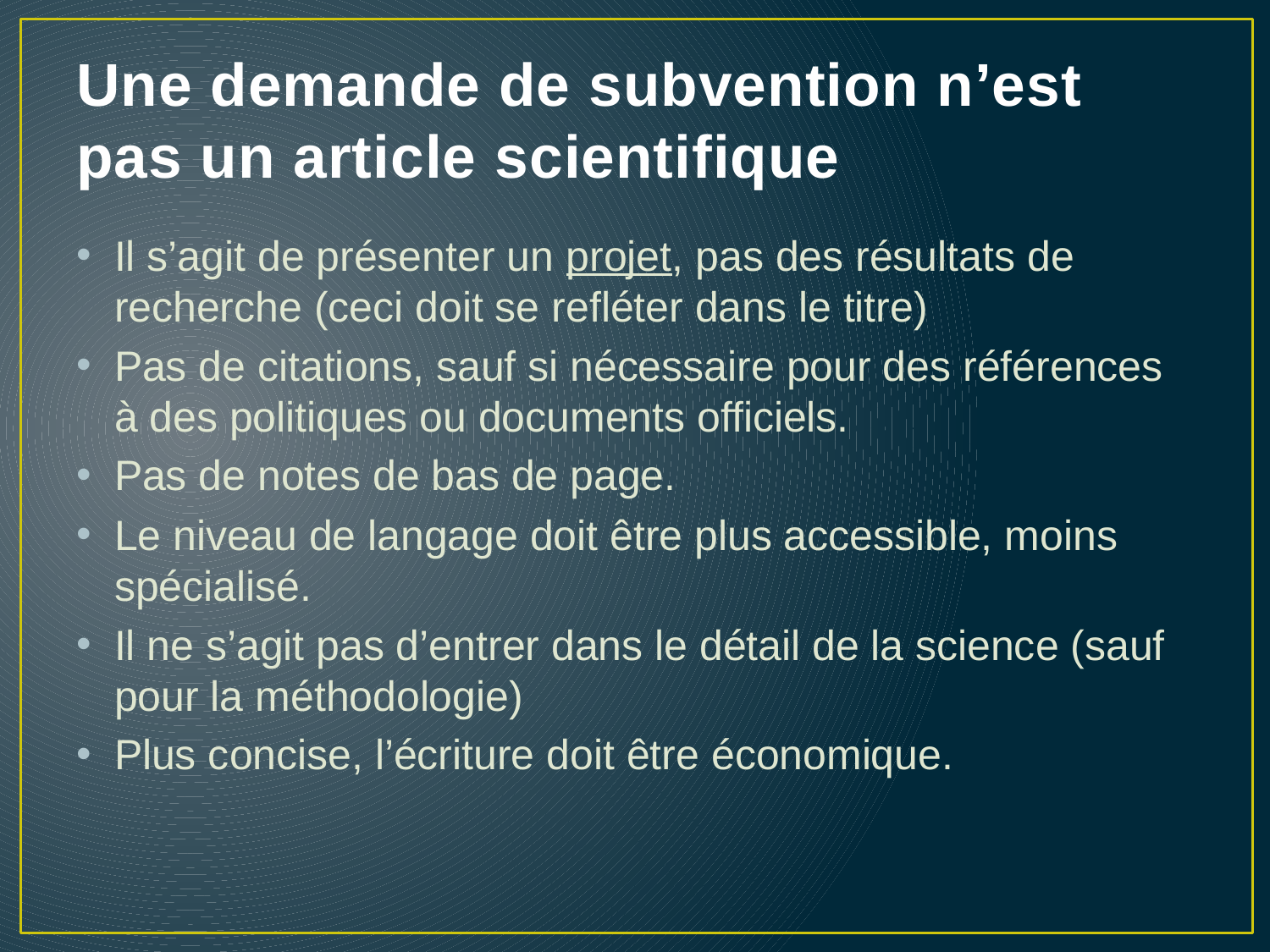

# Une demande de subvention n’est pas un article scientifique
Il s’agit de présenter un projet, pas des résultats de recherche (ceci doit se refléter dans le titre)
Pas de citations, sauf si nécessaire pour des références à des politiques ou documents officiels.
Pas de notes de bas de page.
Le niveau de langage doit être plus accessible, moins spécialisé.
Il ne s’agit pas d’entrer dans le détail de la science (sauf pour la méthodologie)
Plus concise, l’écriture doit être économique.